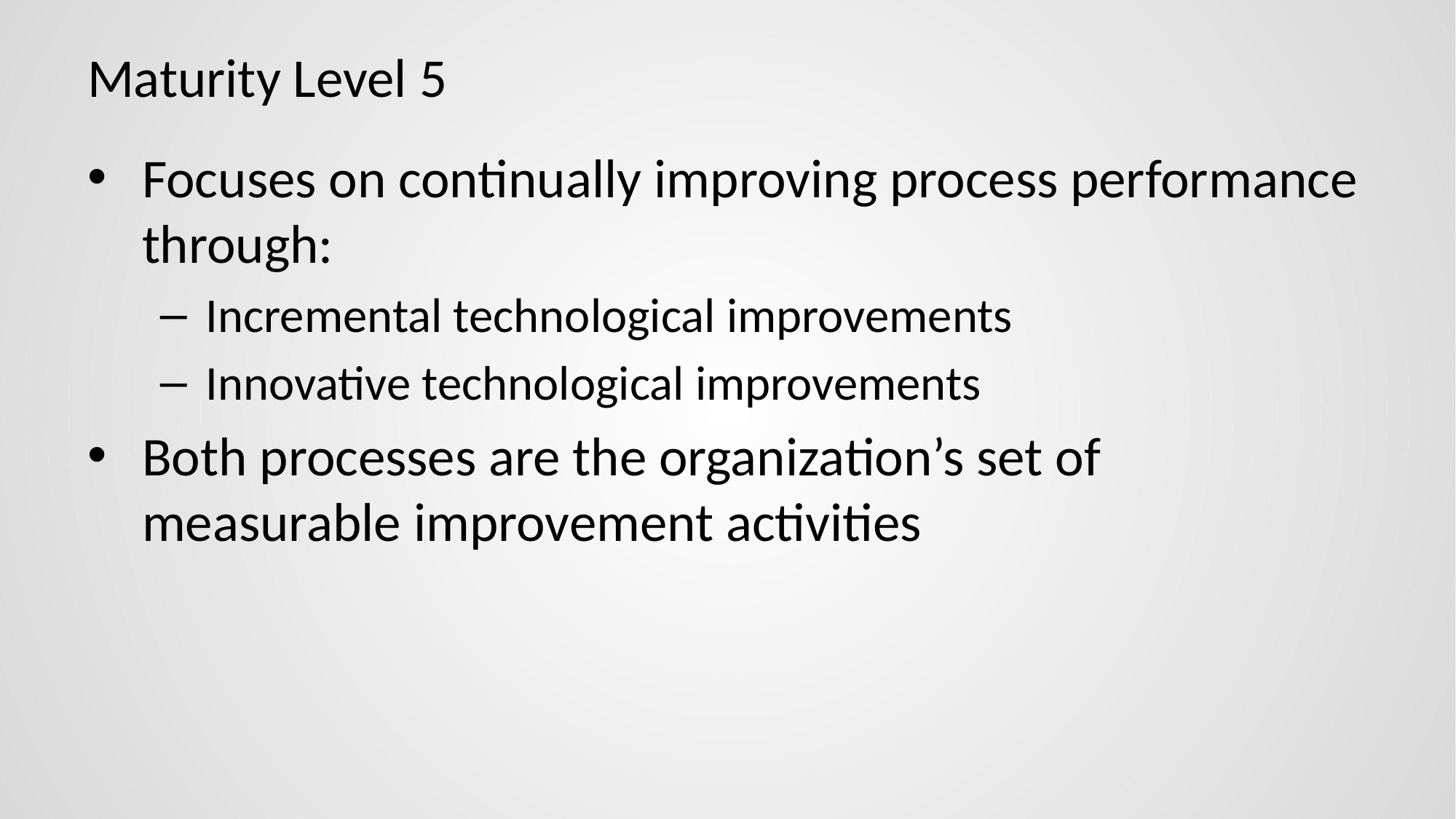

# Maturity Level 5
Focuses on continually improving process performance through:
Incremental technological improvements
Innovative technological improvements
Both processes are the organization’s set of measurable improvement activities